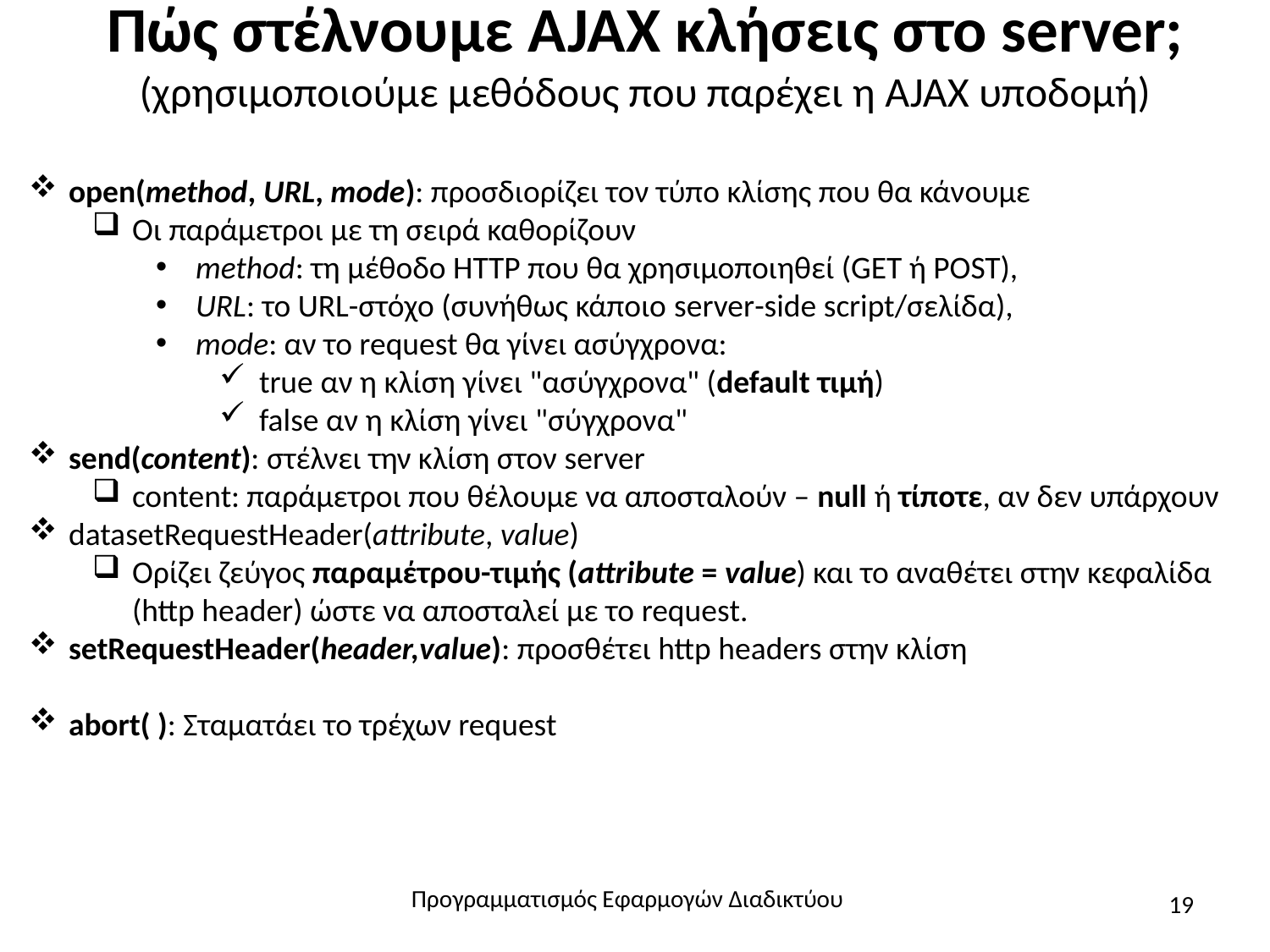

# Πώς στέλνουμε AJAX κλήσεις στο server; (χρησιμοποιούμε μεθόδους που παρέχει η AJAX υποδομή)
open(method, URL, mode): προσδιορίζει τον τύπο κλίσης που θα κάνουμε
Οι παράμετροι με τη σειρά καθορίζουν
method: τη μέθοδο HTTP που θα χρησιμοποιηθεί (GET ή POST),
URL: το URL-στόχο (συνήθως κάποιο server-side script/σελίδα),
mode: αν το request θα γίνει ασύγχρονα:
true αν η κλίση γίνει "ασύγχρονα" (default τιμή)
false αν η κλίση γίνει "σύγχρονα"
send(content): στέλνει την κλίση στον server
content: παράμετροι που θέλουμε να αποσταλούν – null ή τίποτε, αν δεν υπάρχουν
datasetRequestHeader(attribute, value)
Ορίζει ζεύγος παραμέτρου-τιμής (attribute = value) και το αναθέτει στην κεφαλίδα (http header) ώστε να αποσταλεί με το request.
setRequestHeader(header,value): προσθέτει http headers στην κλίση

abort( ): Σταματάει το τρέχων request
Προγραμματισμός Εφαρμογών Διαδικτύου
19